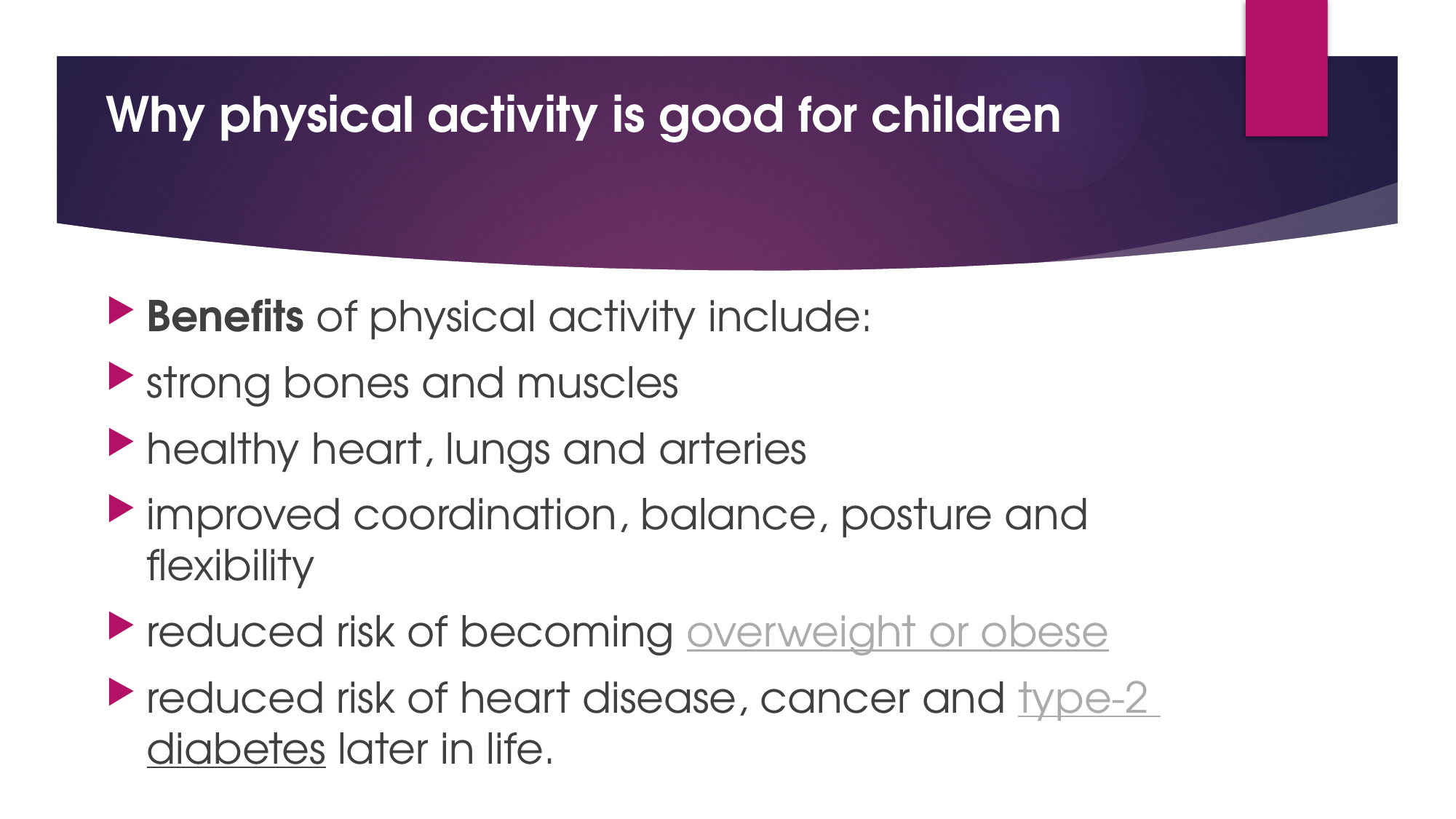

#
Why physical activity is good for children

Benefits of physical activity include:
strong bones and muscles
healthy heart, lungs and arteries
improved coordination, balance, posture and flexibility
reduced risk of becoming overweight or obese
reduced risk of heart disease, cancer and type-2 diabetes later in life.